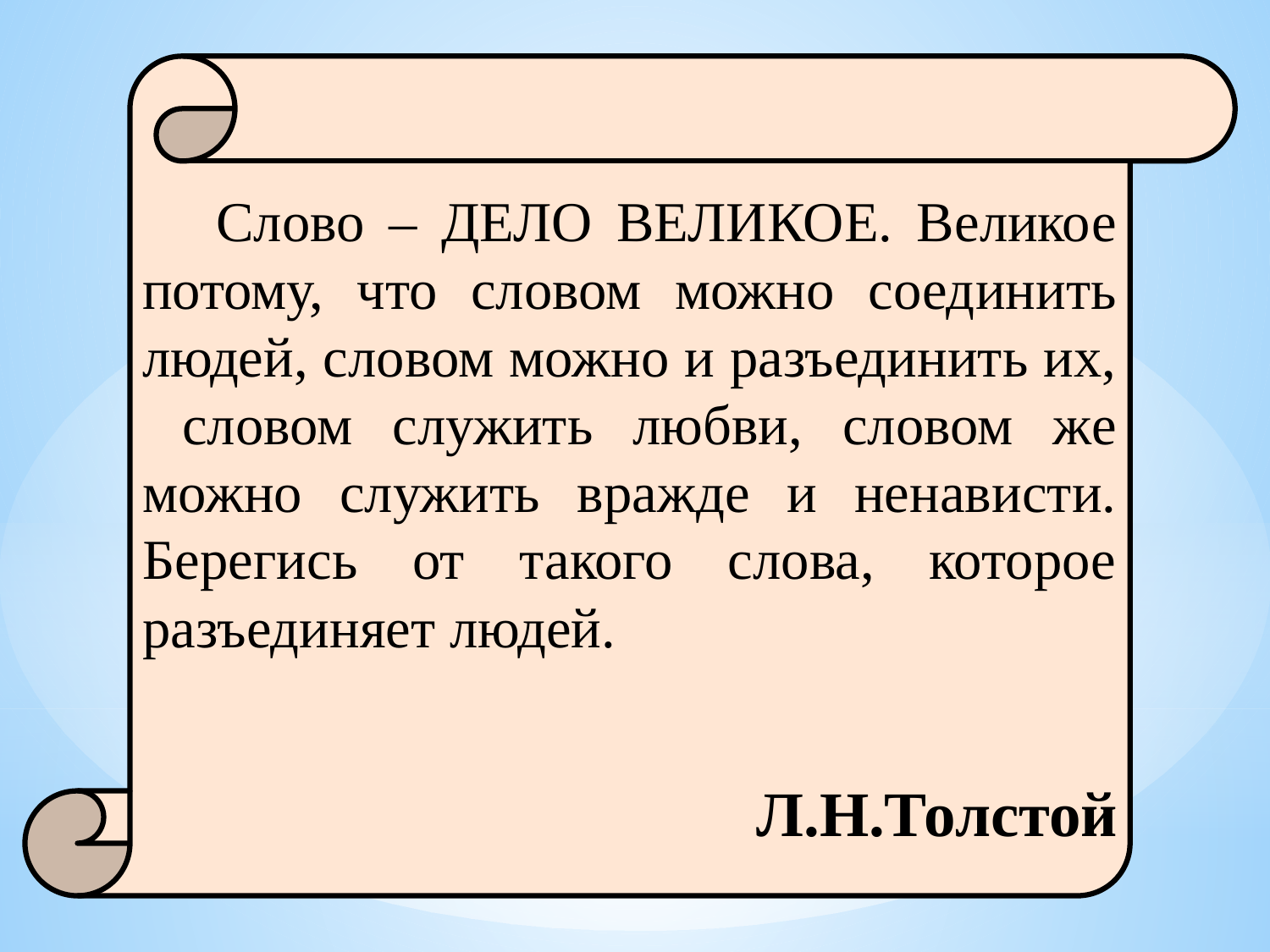

Слово – ДЕЛО ВЕЛИКОЕ. Великое потому, что словом можно соединить людей, словом можно и разъединить их,  словом служить любви, словом же можно служить вражде и ненависти. Берегись от такого слова, которое разъединяет людей.

Л.Н.Толстой